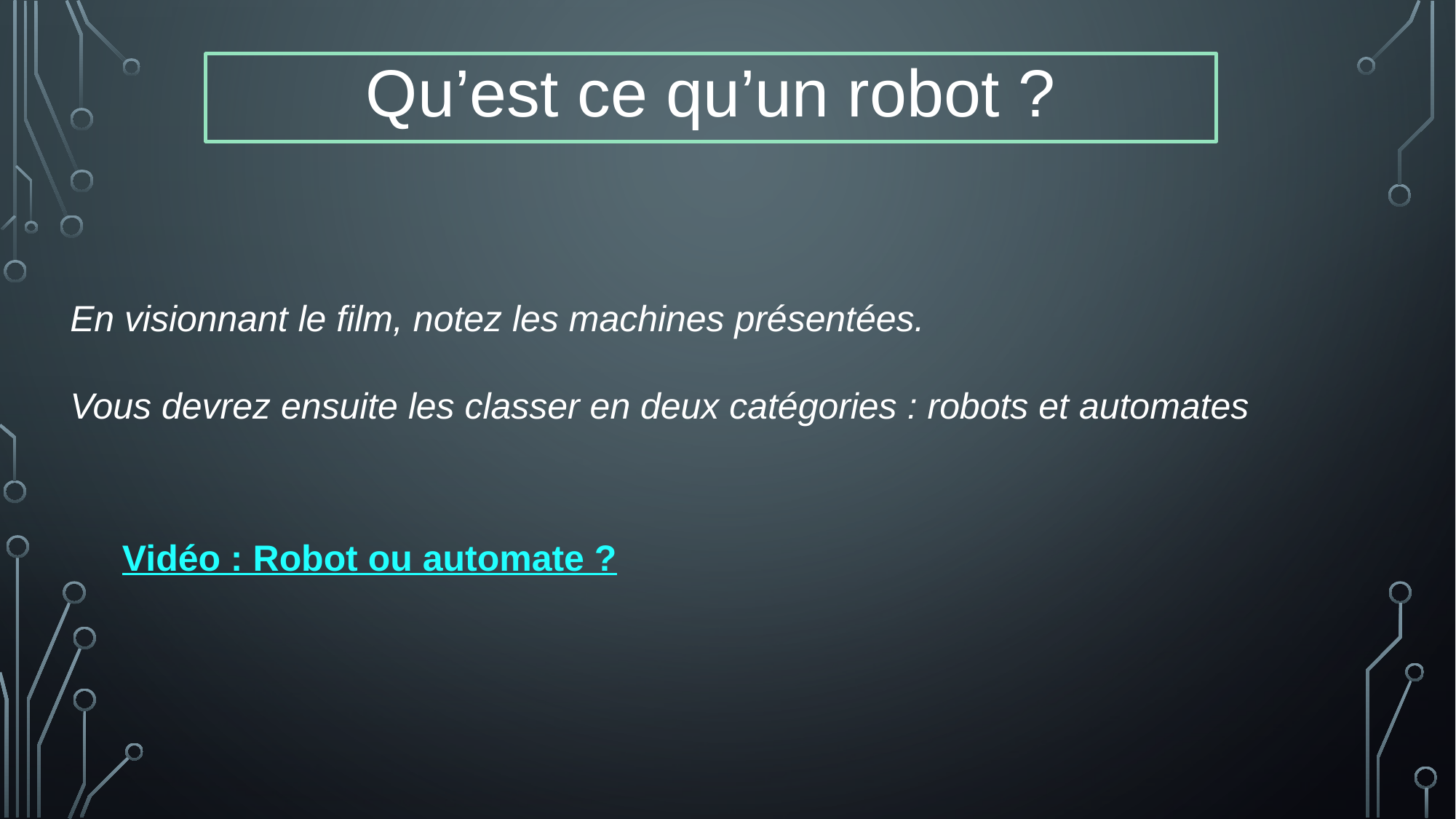

Qu’est ce qu’un robot ?
En visionnant le film, notez les machines présentées.

Vous devrez ensuite les classer en deux catégories : robots et automates
Vidéo : Robot ou automate ?